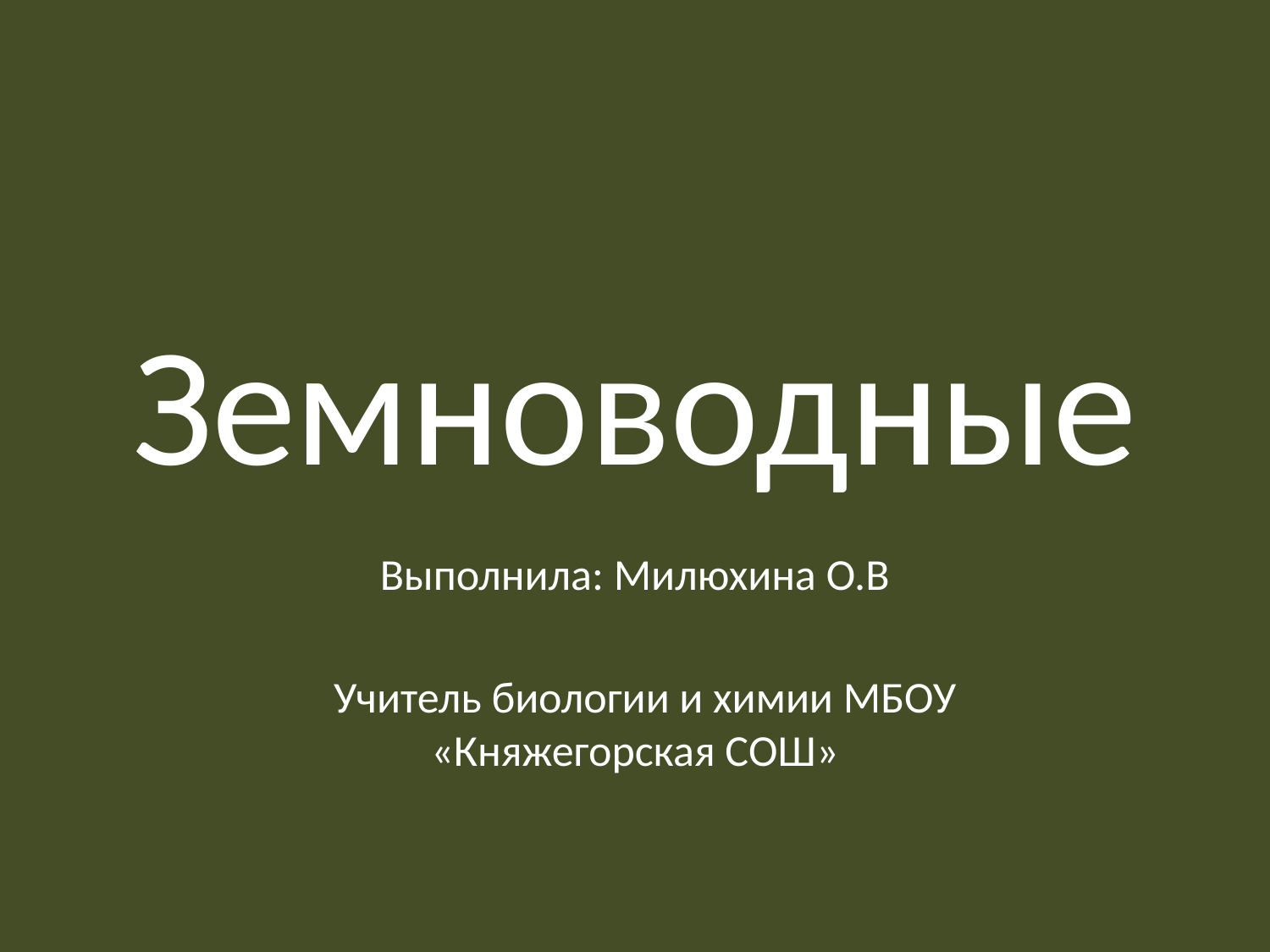

# Земноводные

Выполнила: Милюхина О.В

  Учитель биологии и химии МБОУ «Княжегорская СОШ»